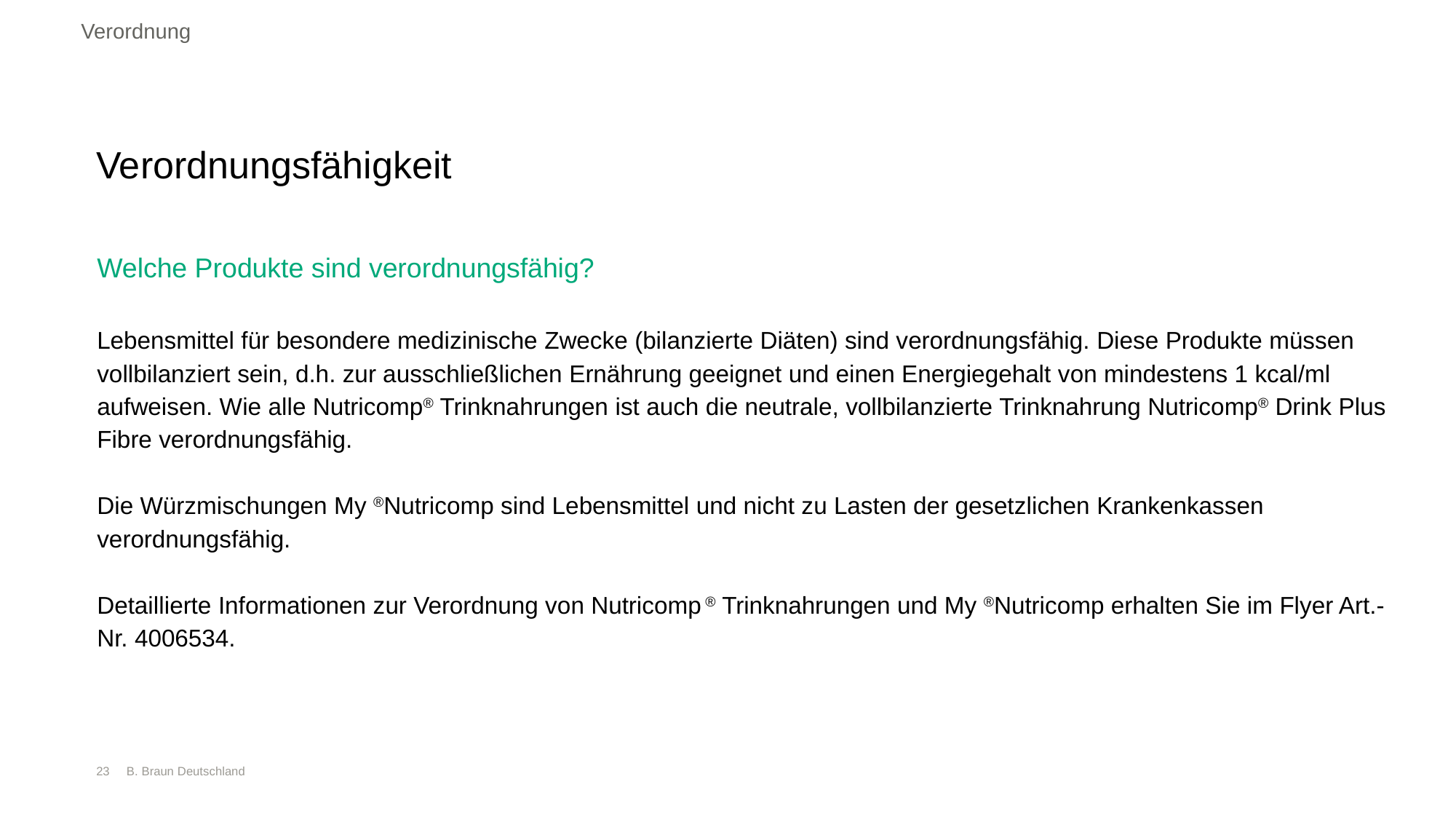

Verordnung
# Verordnungsfähigkeit
Welche Produkte sind verordnungsfähig?

Lebensmittel für besondere medizinische Zwecke (bilanzierte Diäten) sind verordnungsfähig. Diese Produkte müssen vollbilanziert sein, d.h. zur ausschließlichen Ernährung geeignet und einen Energiegehalt von mindestens 1 kcal/ml aufweisen. Wie alle Nutricomp® Trinknahrungen ist auch die neutrale, vollbilanzierte Trinknahrung Nutricomp® Drink Plus Fibre verordnungsfähig.

Die Würzmischungen My ®Nutricomp sind Lebensmittel und nicht zu Lasten der gesetzlichen Krankenkassen verordnungsfähig.

Detaillierte Informationen zur Verordnung von Nutricomp ® Trinknahrungen und My ®Nutricomp erhalten Sie im Flyer Art.-Nr. 4006534.